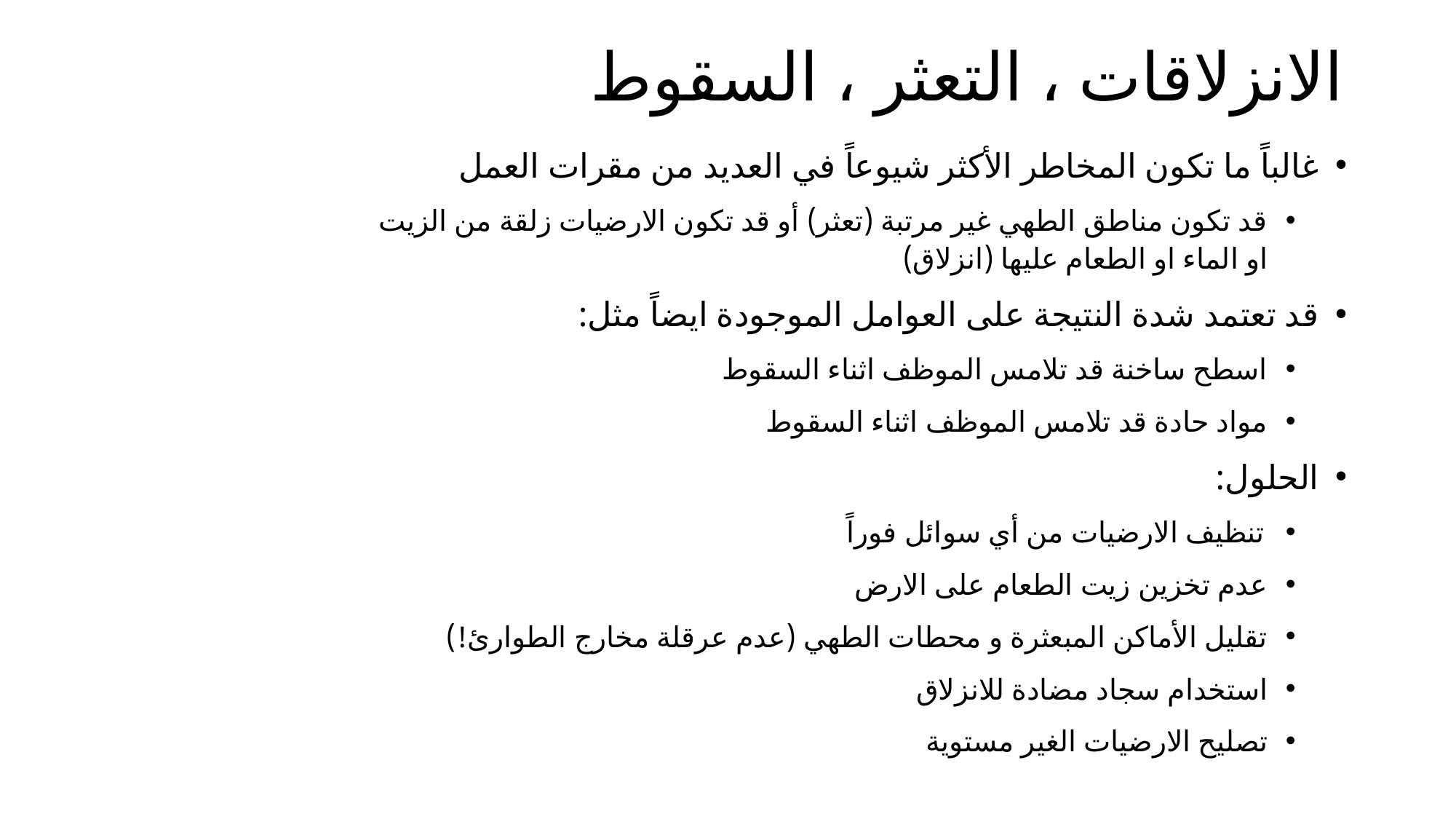

# الانزلاقات ، التعثر ، السقوط
غالباً ما تكون المخاطر الأكثر شيوعاً في العديد من مقرات العمل
قد تكون مناطق الطهي غير مرتبة (تعثر) أو قد تكون الارضيات زلقة من الزيت او الماء او الطعام عليها (انزلاق)
قد تعتمد شدة النتيجة على العوامل الموجودة ايضاً مثل:
اسطح ساخنة قد تلامس الموظف اثناء السقوط
مواد حادة قد تلامس الموظف اثناء السقوط
الحلول:
تنظيف الارضيات من أي سوائل فوراً
عدم تخزين زيت الطعام على الارض
تقليل الأماكن المبعثرة و محطات الطهي (عدم عرقلة مخارج الطوارئ!)
استخدام سجاد مضادة للانزلاق
تصليح الارضيات الغير مستوية